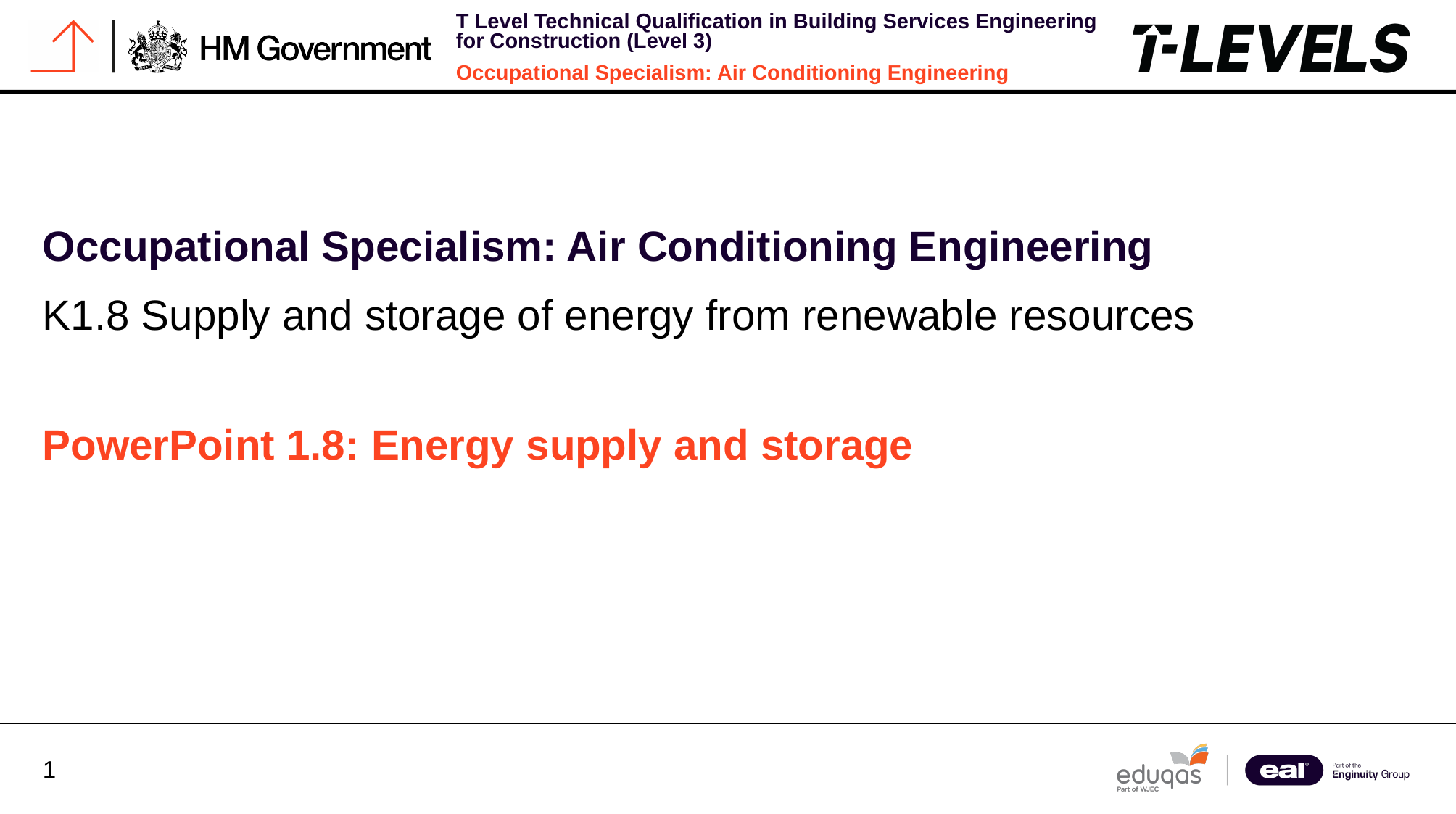

Occupational Specialism: Air Conditioning Engineering
K1.8 Supply and storage of energy from renewable resources

PowerPoint 1.8: Energy supply and storage